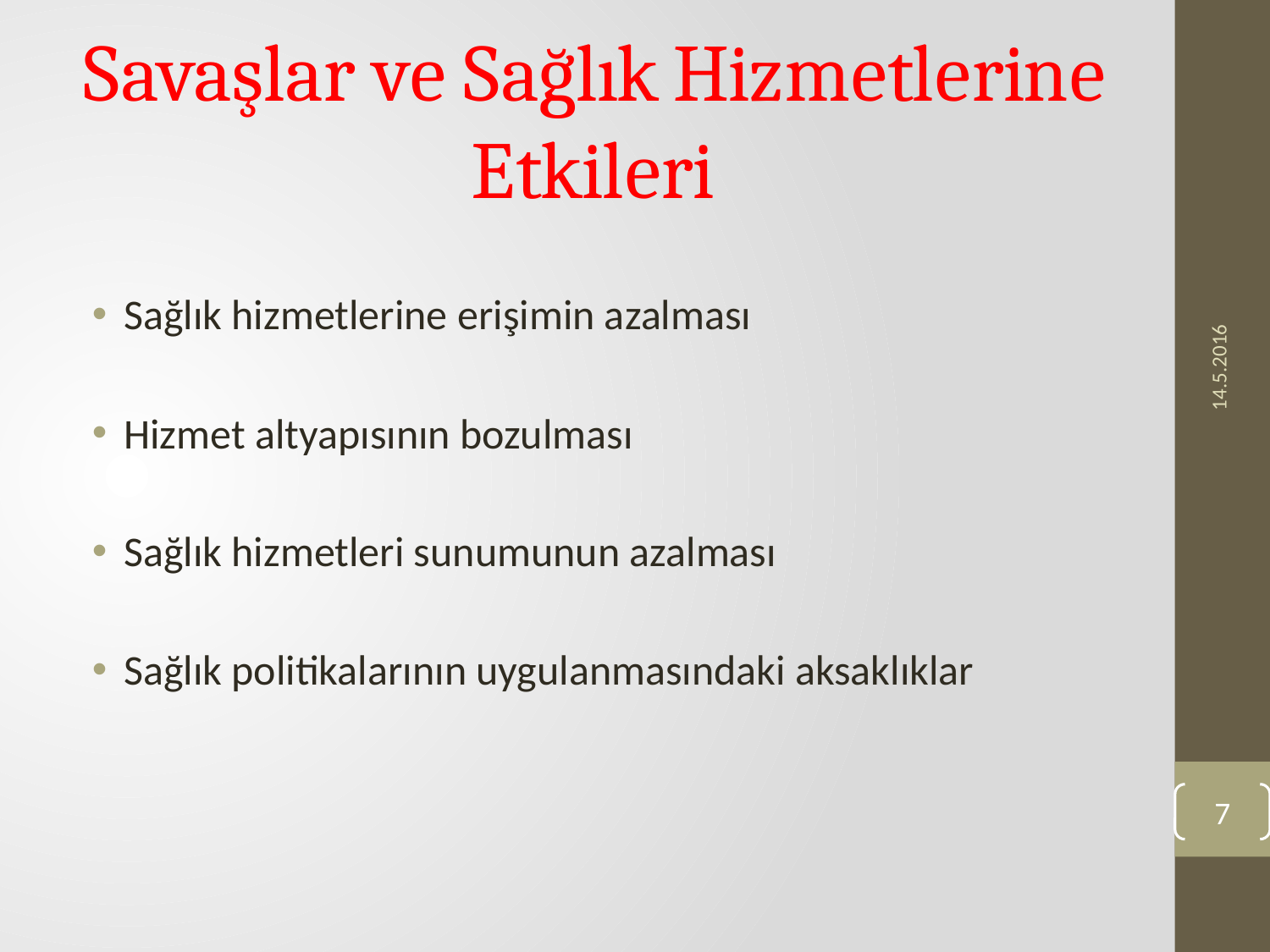

# Savaşlar ve Sağlık Hizmetlerine Etkileri

Sağlık hizmetlerine erişimin azalması

Hizmet altyapısının bozulması

Sağlık hizmetleri sunumunun azalması

Sağlık politikalarının uygulanmasındaki aksaklıklar
14.5.2016
7